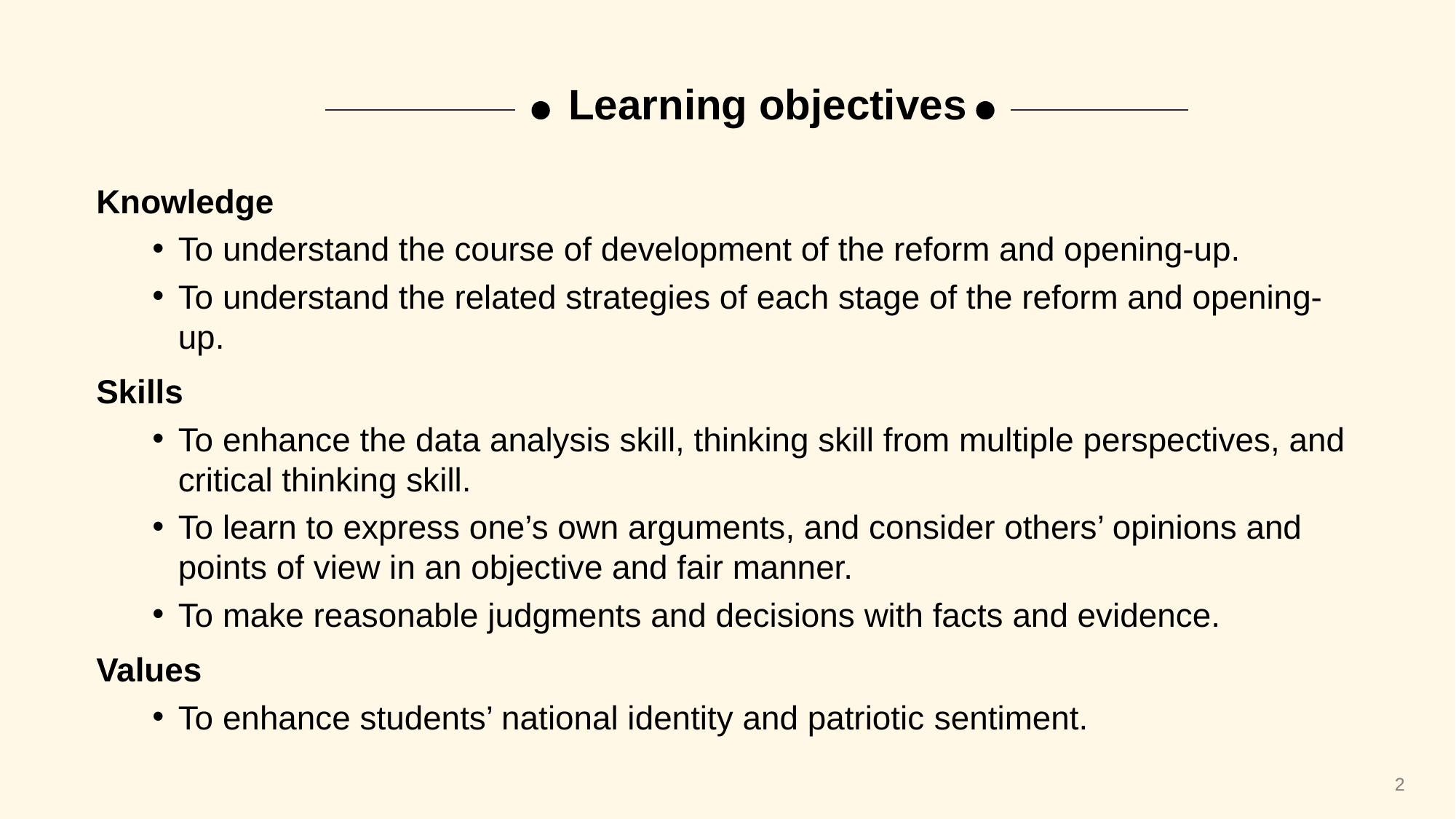

Learning objectives

Knowledge
To understand the course of development of the reform and opening-up.
To understand the related strategies of each stage of the reform and opening-up.
Skills
To enhance the data analysis skill, thinking skill from multiple perspectives, and critical thinking skill.
To learn to express one’s own arguments, and consider others’ opinions and points of view in an objective and fair manner.
To make reasonable judgments and decisions with facts and evidence.
Values
To enhance students’ national identity and patriotic sentiment.